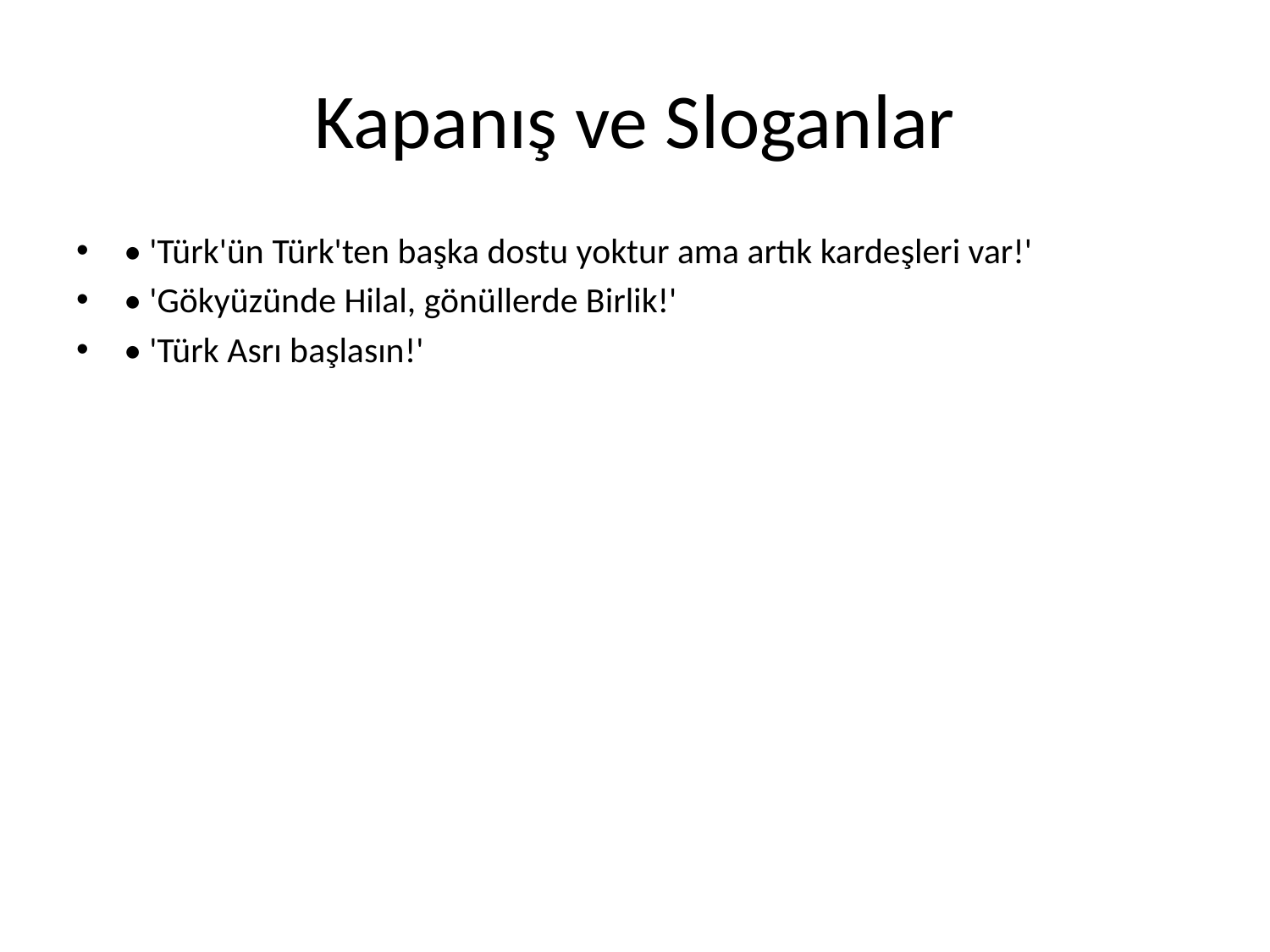

# Kapanış ve Sloganlar
• 'Türk'ün Türk'ten başka dostu yoktur ama artık kardeşleri var!'
• 'Gökyüzünde Hilal, gönüllerde Birlik!'
• 'Türk Asrı başlasın!'